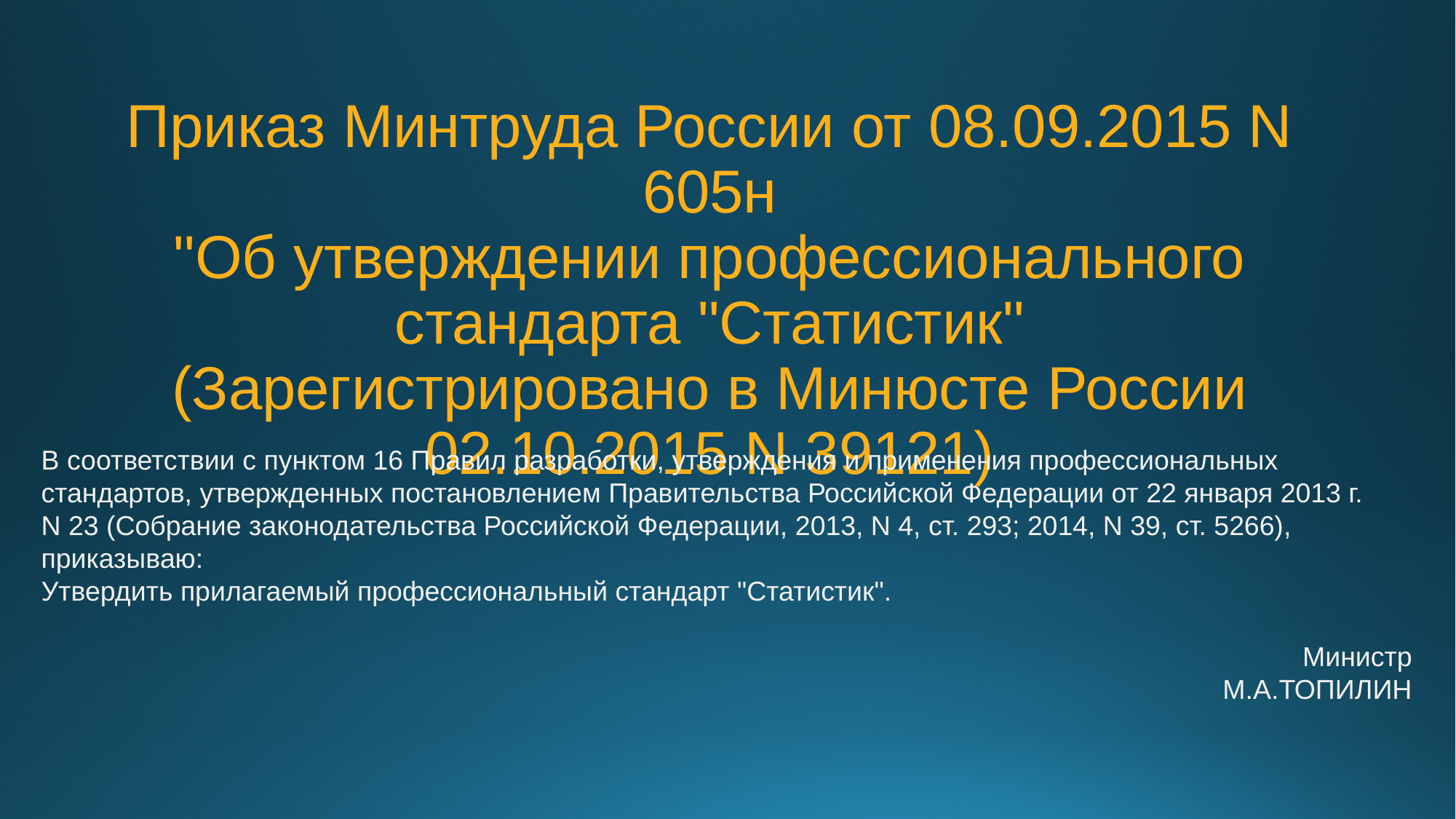

Приказ Минтруда России от 08.09.2015 N 605н
"Об утверждении профессионального
стандарта "Статистик"
(Зарегистрировано в Минюсте России
02.10.2015 N 39121)
В соответствии с пунктом 16 Правил разработки, утверждения и применения профессиональных
стандартов, утвержденных постановлением Правительства Российской Федерации от 22 января 2013 г.
N 23 (Собрание законодательства Российской Федерации, 2013, N 4, ст. 293; 2014, N 39, ст. 5266),
приказываю:
Утвердить прилагаемый профессиональный стандарт "Статистик".
Министр
М.А.ТОПИЛИН